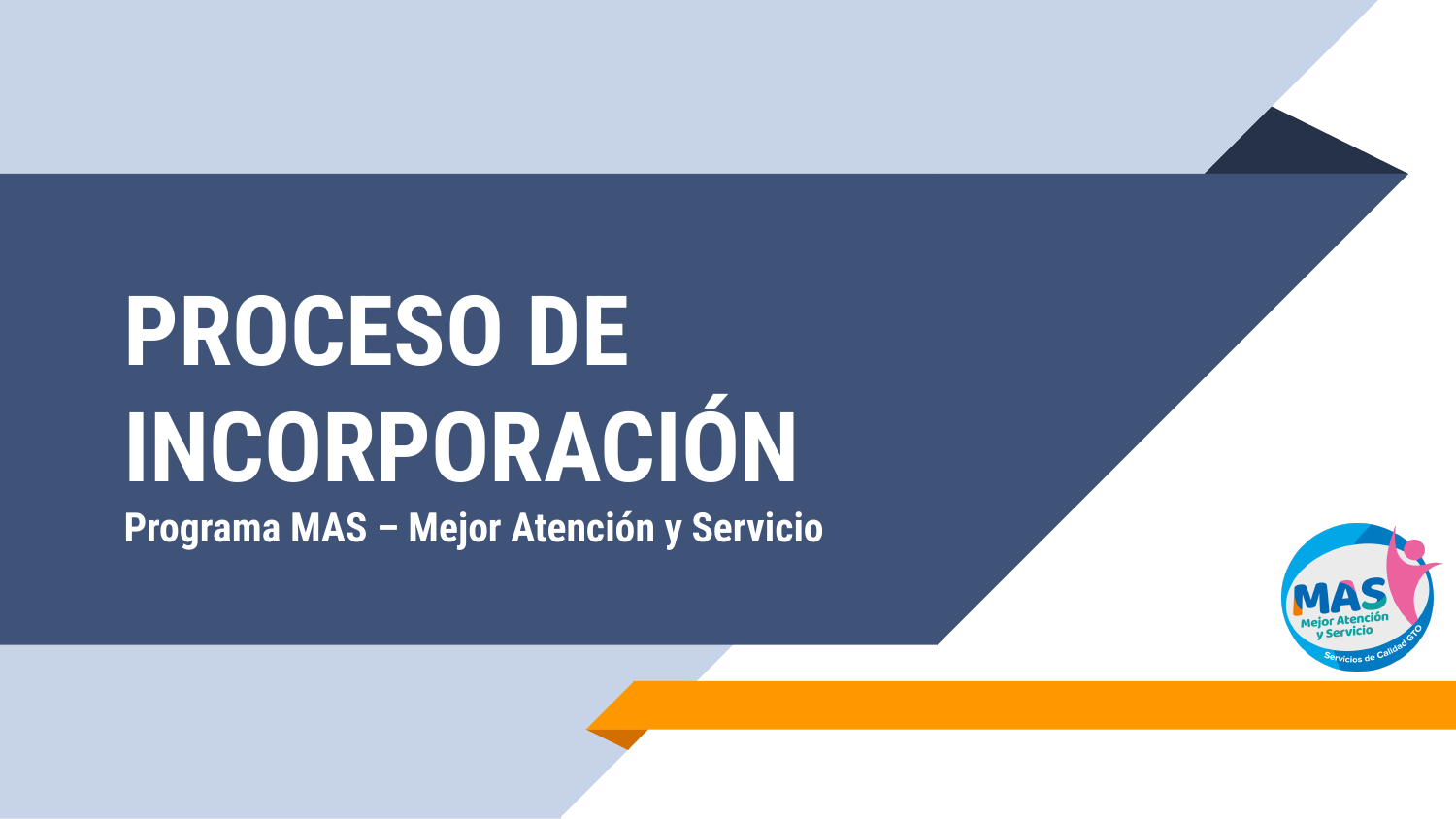

# PROCESO DE INCORPORACIÓN Programa MAS – Mejor Atención y Servicio